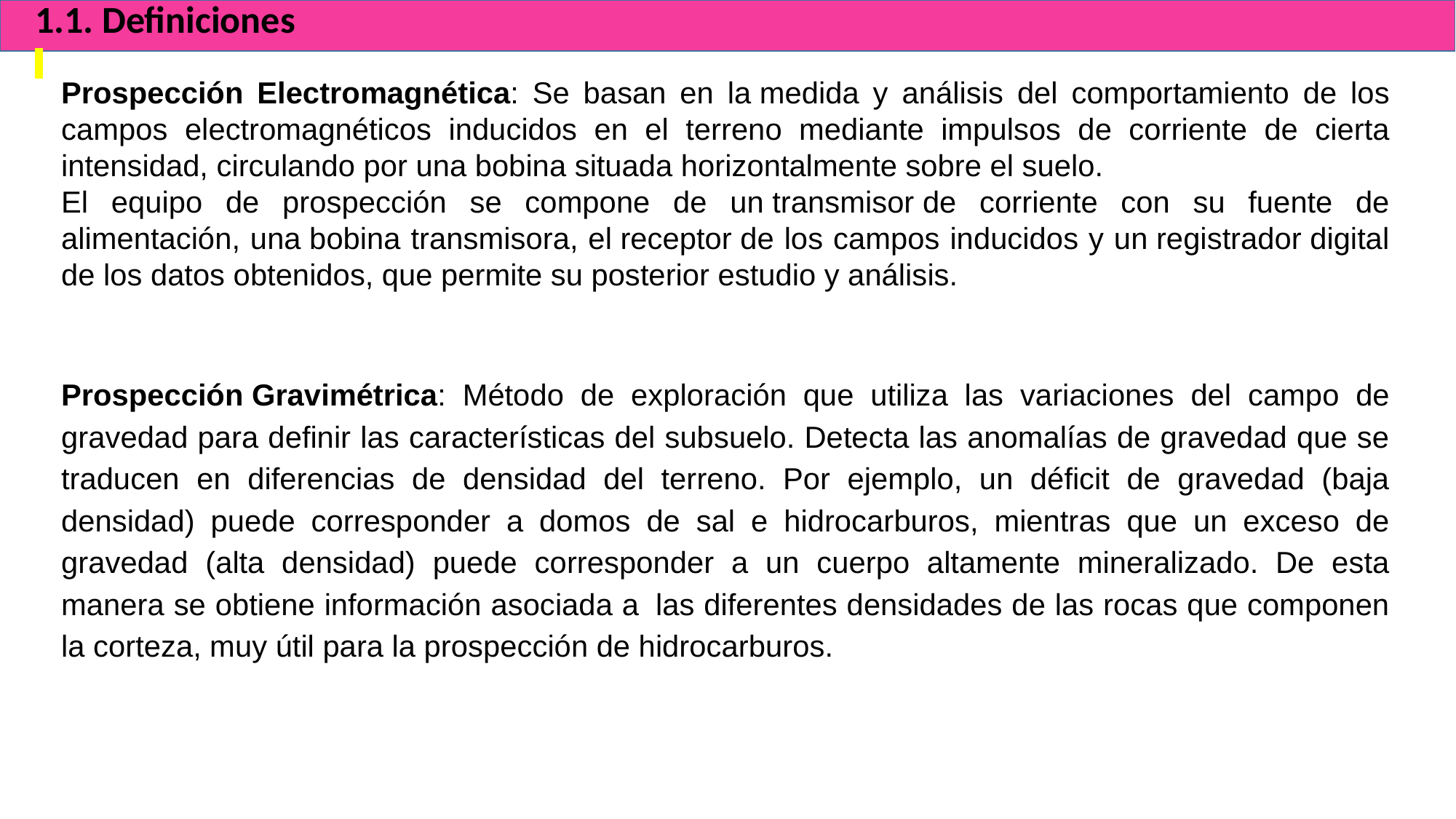

1.1. Definiciones

Prospección Electromagnética: Se basan en la medida y análisis del comportamiento de los campos electromagnéticos inducidos en el terreno mediante impulsos de corriente de cierta intensidad, circulando por una bobina situada horizontalmente sobre el suelo.
El equipo de prospección se compone de un transmisor de corriente con su fuente de alimentación, una bobina transmisora, el receptor de los campos inducidos y un registrador digital de los datos obtenidos, que permite su posterior estudio y análisis.
Prospección Gravimétrica: Método de exploración que utiliza las variaciones del campo de gravedad para definir las características del subsuelo. Detecta las anomalías de gravedad que se traducen en diferencias de densidad del terreno. Por ejemplo, un déficit de gravedad (baja densidad) puede corresponder a domos de sal e hidrocarburos, mientras que un exceso de gravedad (alta densidad) puede corresponder a un cuerpo altamente mineralizado. De esta manera se obtiene información asociada a  las diferentes densidades de las rocas que componen la corteza, muy útil para la prospección de hidrocarburos.